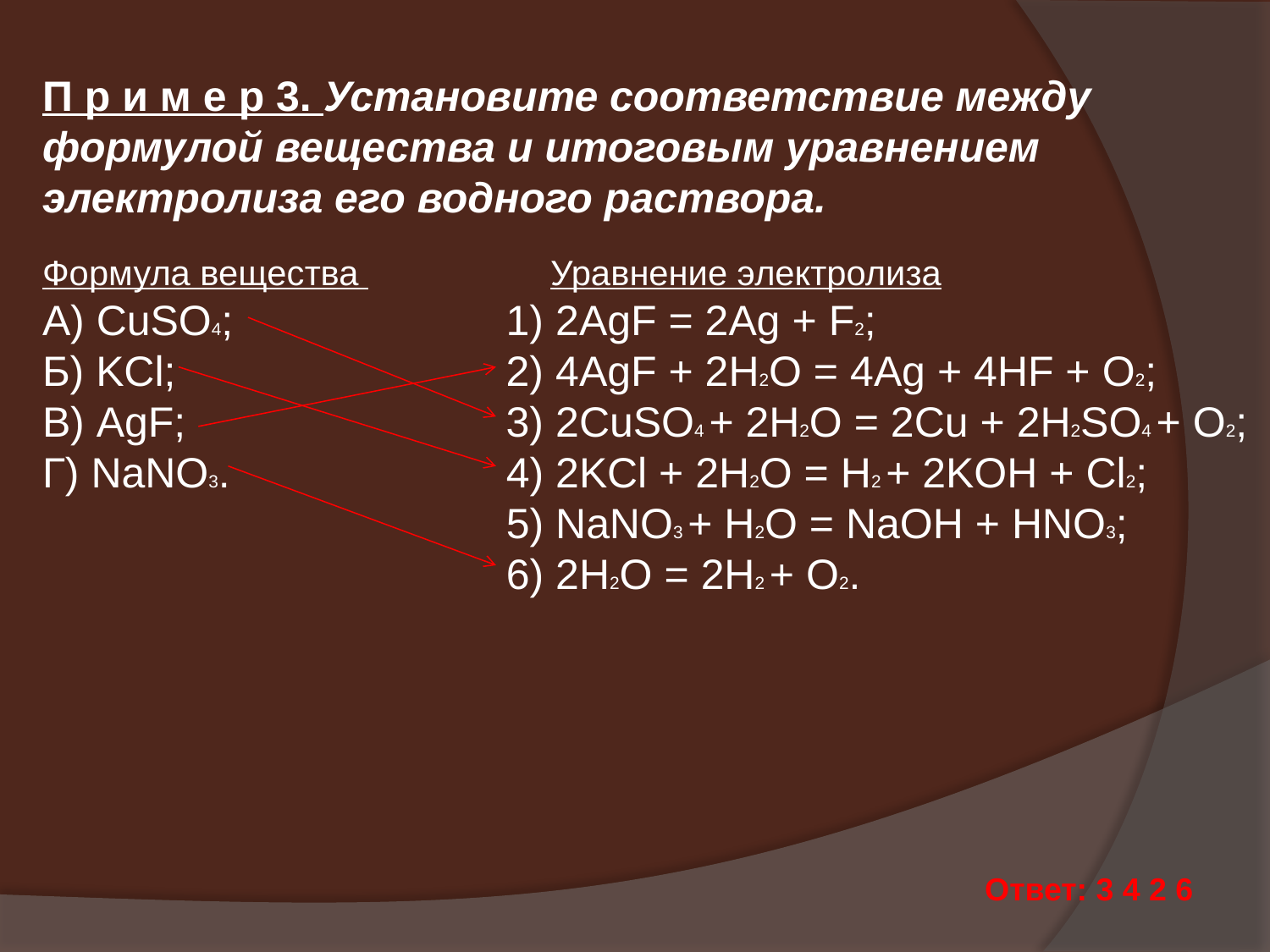

П р и м е р 3. Установите соответствие между формулой вещества и итоговым уравнением электролиза его водного раствора.

Формула вещества 		Уравнение электролиза
А) CuSO4; 		       1) 2AgF = 2Ag + F2;
Б) KCl; 		       2) 4AgF + 2H2O = 4Ag + 4HF + O2;
В) AgF; 		       3) 2CuSO4 + 2H2O = 2Cu + 2H2SO4 + O2;
Г) NaNO3. 		       4) 2KCl + 2H2O = H2 + 2KOH + Cl2;
			       5) NaNO3 + H2O = NaOH + HNO3;
			       6) 2H2O = 2H2 + O2.
Ответ: 3 4 2 6